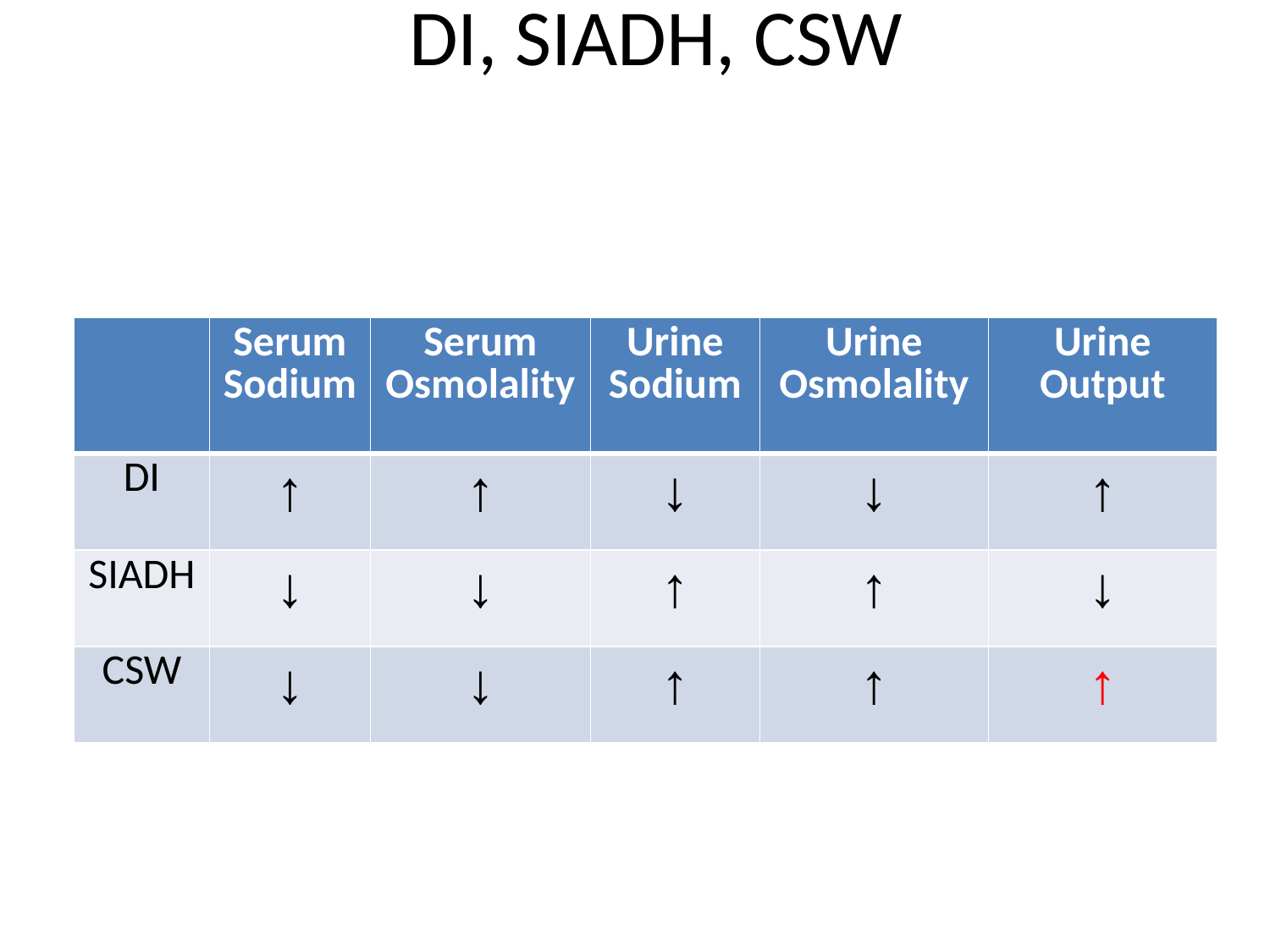

DI, SIADH, CSW
|  | Serum Sodium | Serum Osmolality | Urine Sodium | Urine Osmolality | Urine Output |
| --- | --- | --- | --- | --- | --- |
| DI | ↑ | ↑ | ↓ | ↓ | ↑ |
| SIADH | ↓ | ↓ | ↑ | ↑ | ↓ |
| CSW | ↓ | ↓ | ↑ | ↑ | ↑ |